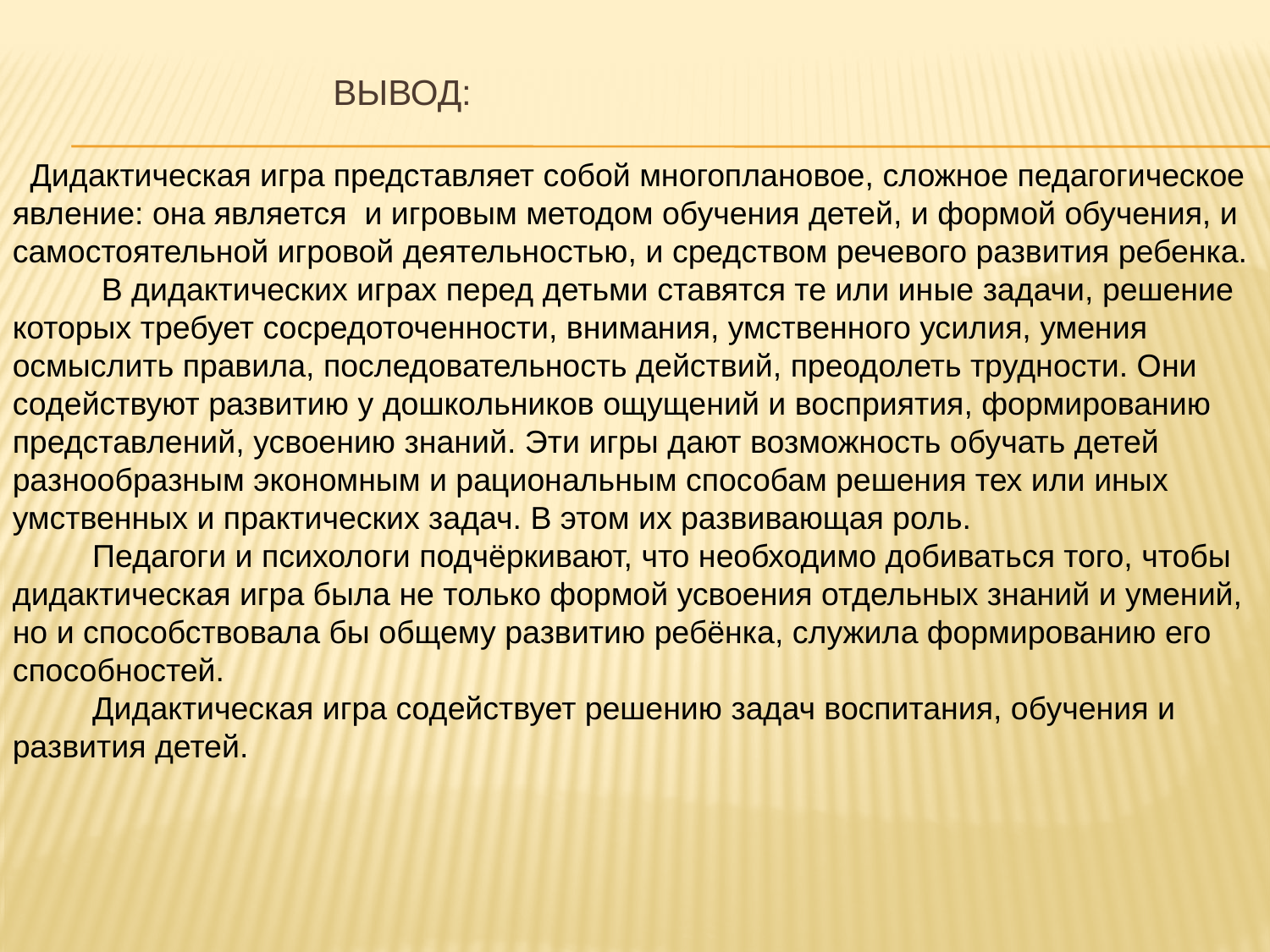

# Вывод:
  Дидактическая игра представляет собой многоплановое, сложное педагогическое явление: она является  и игровым методом обучения детей, и формой обучения, и самостоятельной игровой деятельностью, и средством речевого развития ребенка.
          В дидактических играх перед детьми ставятся те или иные задачи, решение которых требует сосредоточенности, внимания, умственного усилия, умения осмыслить правила, последовательность действий, преодолеть трудности. Они содействуют развитию у дошкольников ощущений и восприятия, формированию представлений, усвоению знаний. Эти игры дают возможность обучать детей разнообразным экономным и рациональным способам решения тех или иных умственных и практических задач. В этом их развивающая роль.
         Педагоги и психологи подчёркивают, что необходимо добиваться того, чтобы дидактическая игра была не только формой усвоения отдельных знаний и умений, но и способствовала бы общему развитию ребёнка, служила формированию его способностей.
         Дидактическая игра содействует решению задач воспитания, обучения и развития детей.